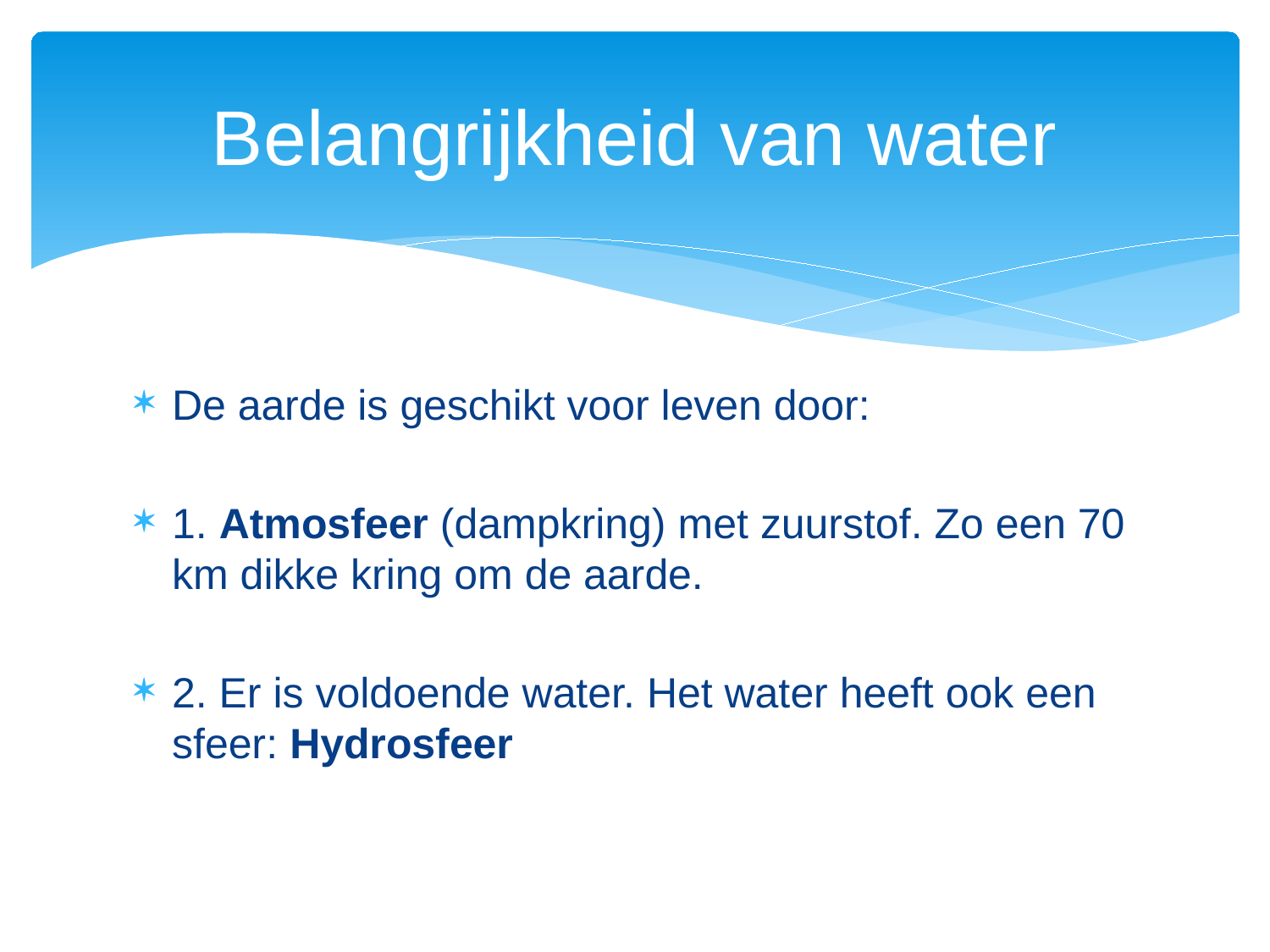

# Belangrijkheid van water
De aarde is geschikt voor leven door:

1. Atmosfeer (dampkring) met zuurstof. Zo een 70 km dikke kring om de aarde.

2. Er is voldoende water. Het water heeft ook een sfeer: Hydrosfeer